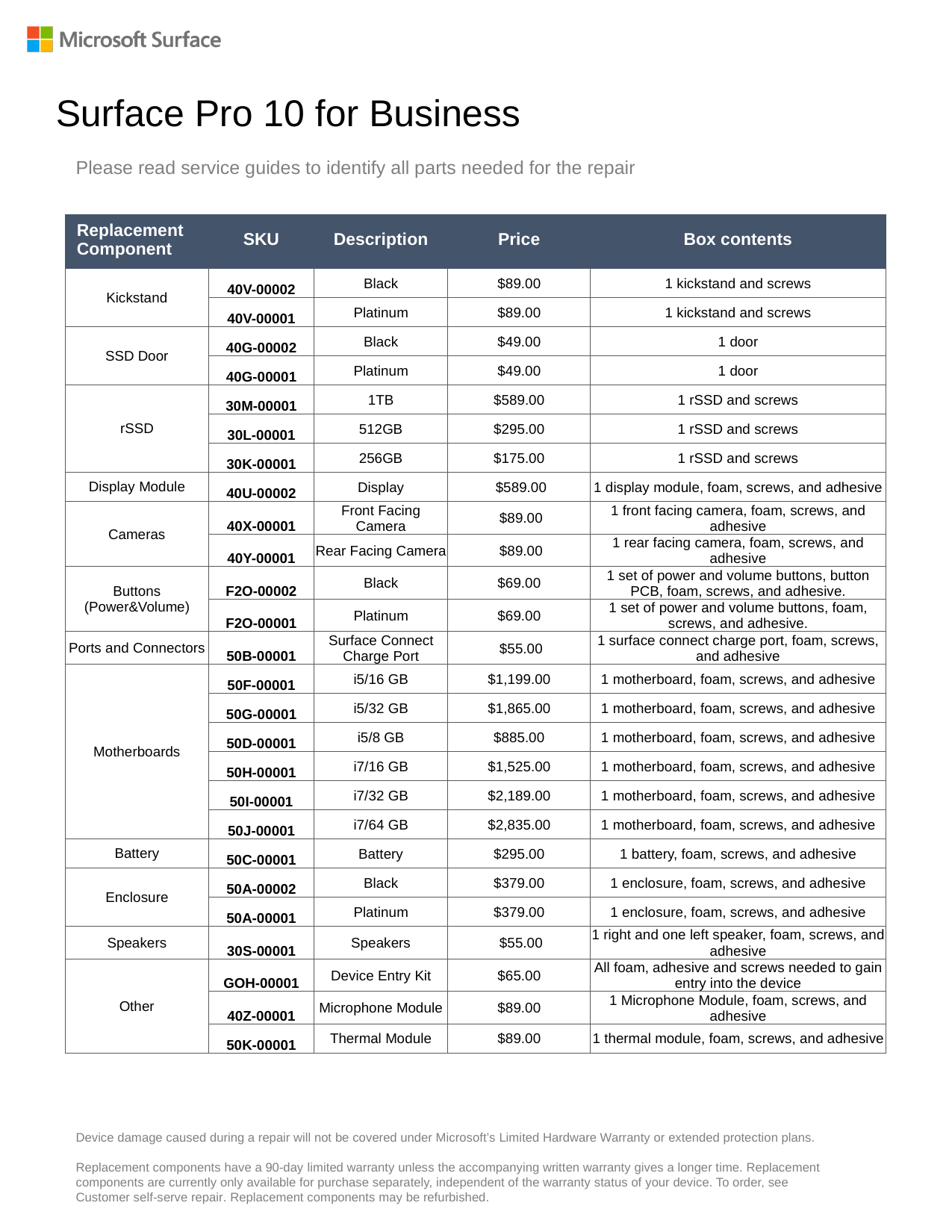

Surface Pro 10 for Business
Please read service guides to identify all parts needed for the repair
| Replacement Component | SKU | Description | Price | Box contents |
| --- | --- | --- | --- | --- |
| Kickstand | 40V-00002 | Black | $89.00 | 1 kickstand and screws |
|  | 40V-00001 | Platinum | $89.00 | 1 kickstand and screws |
| SSD Door | 40G-00002 | Black | $49.00 | 1 door |
|  | 40G-00001 | Platinum | $49.00 | 1 door |
| rSSD | 30M-00001 | 1TB | $589.00 | 1 rSSD and screws |
|  | 30L-00001 | 512GB | $295.00 | 1 rSSD and screws |
|  | 30K-00001 | 256GB | $175.00 | 1 rSSD and screws |
| Display Module | 40U-00002 | Display | $589.00 | 1 display module, foam, screws, and adhesive |
| Cameras | 40X-00001 | Front Facing Camera | $89.00 | 1 front facing camera, foam, screws, and adhesive |
|  | 40Y-00001 | Rear Facing Camera | $89.00 | 1 rear facing camera, foam, screws, and adhesive |
| Buttons (Power&Volume) | F2O-00002 | Black | $69.00 | 1 set of power and volume buttons, button PCB, foam, screws, and adhesive. |
|  | F2O-00001 | Platinum | $69.00 | 1 set of power and volume buttons, foam, screws, and adhesive. |
| Ports and Connectors | 50B-00001 | Surface Connect Charge Port | $55.00 | 1 surface connect charge port, foam, screws, and adhesive |
| Motherboards | 50F-00001 | i5/16 GB | $1,199.00 | 1 motherboard, foam, screws, and adhesive |
|  | 50G-00001 | i5/32 GB | $1,865.00 | 1 motherboard, foam, screws, and adhesive |
|  | 50D-00001 | i5/8 GB | $885.00 | 1 motherboard, foam, screws, and adhesive |
|  | 50H-00001 | i7/16 GB | $1,525.00 | 1 motherboard, foam, screws, and adhesive |
|  | 50I-00001 | i7/32 GB | $2,189.00 | 1 motherboard, foam, screws, and adhesive |
|  | 50J-00001 | i7/64 GB | $2,835.00 | 1 motherboard, foam, screws, and adhesive |
| Battery | 50C-00001 | Battery | $295.00 | 1 battery, foam, screws, and adhesive |
| Enclosure | 50A-00002 | Black | $379.00 | 1 enclosure, foam, screws, and adhesive |
|  | 50A-00001 | Platinum | $379.00 | 1 enclosure, foam, screws, and adhesive |
| Speakers | 30S-00001 | Speakers | $55.00 | 1 right and one left speaker, foam, screws, and adhesive |
| Other | GOH-00001 | Device Entry Kit | $65.00 | All foam, adhesive and screws needed to gain entry into the device |
|  | 40Z-00001 | Microphone Module | $89.00 | 1 Microphone Module, foam, screws, and adhesive |
|  | 50K-00001 | Thermal Module | $89.00 | 1 thermal module, foam, screws, and adhesive |
Device damage caused during a repair will not be covered under Microsoft’s Limited Hardware Warranty or extended protection plans.

Replacement components have a 90-day limited warranty unless the accompanying written warranty gives a longer time. Replacement components are currently only available for purchase separately, independent of the warranty status of your device. To order, see Customer self-serve repair. Replacement components may be refurbished.